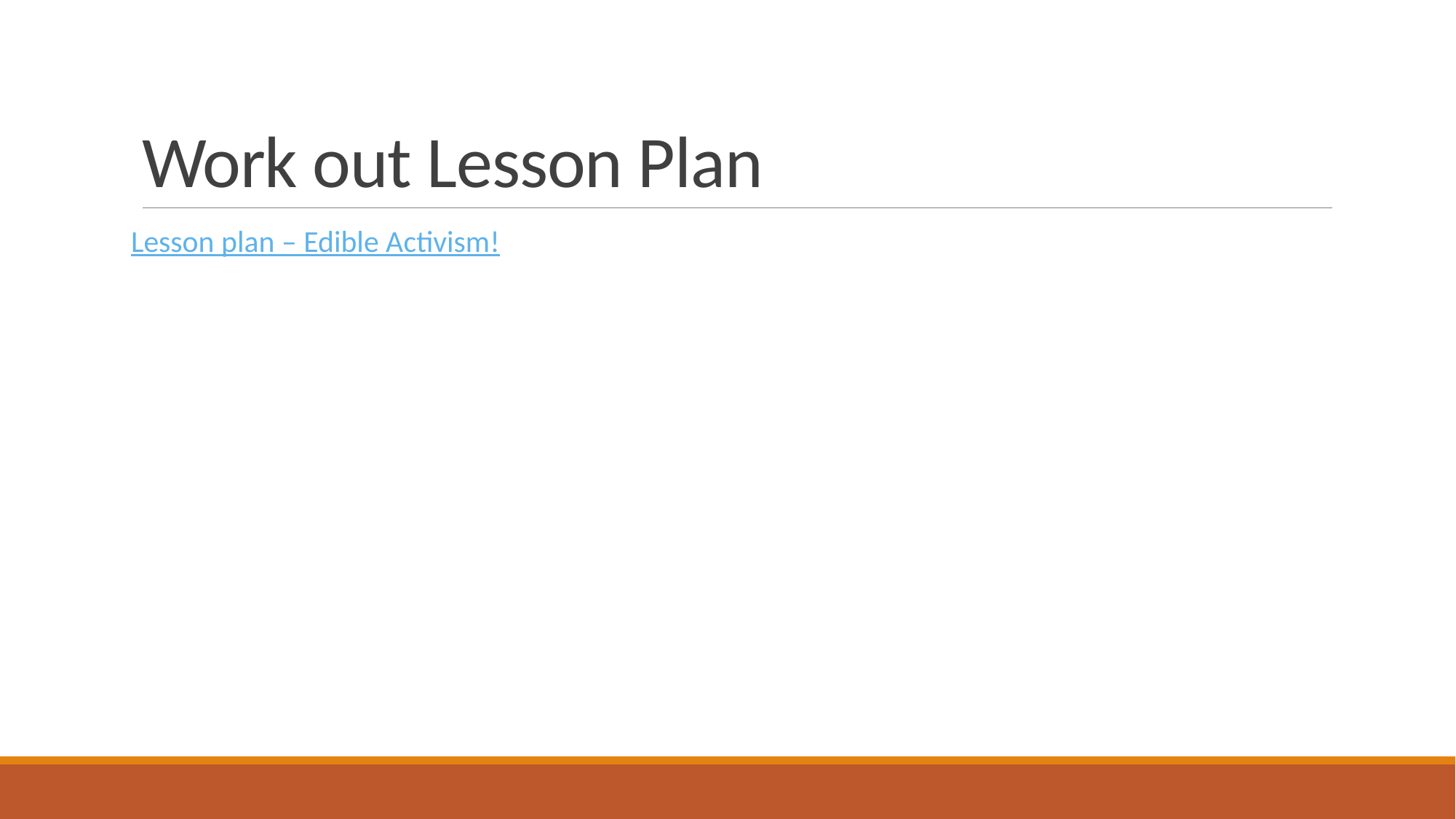

# Work out Lesson Plan
Lesson plan – Edible Activism!